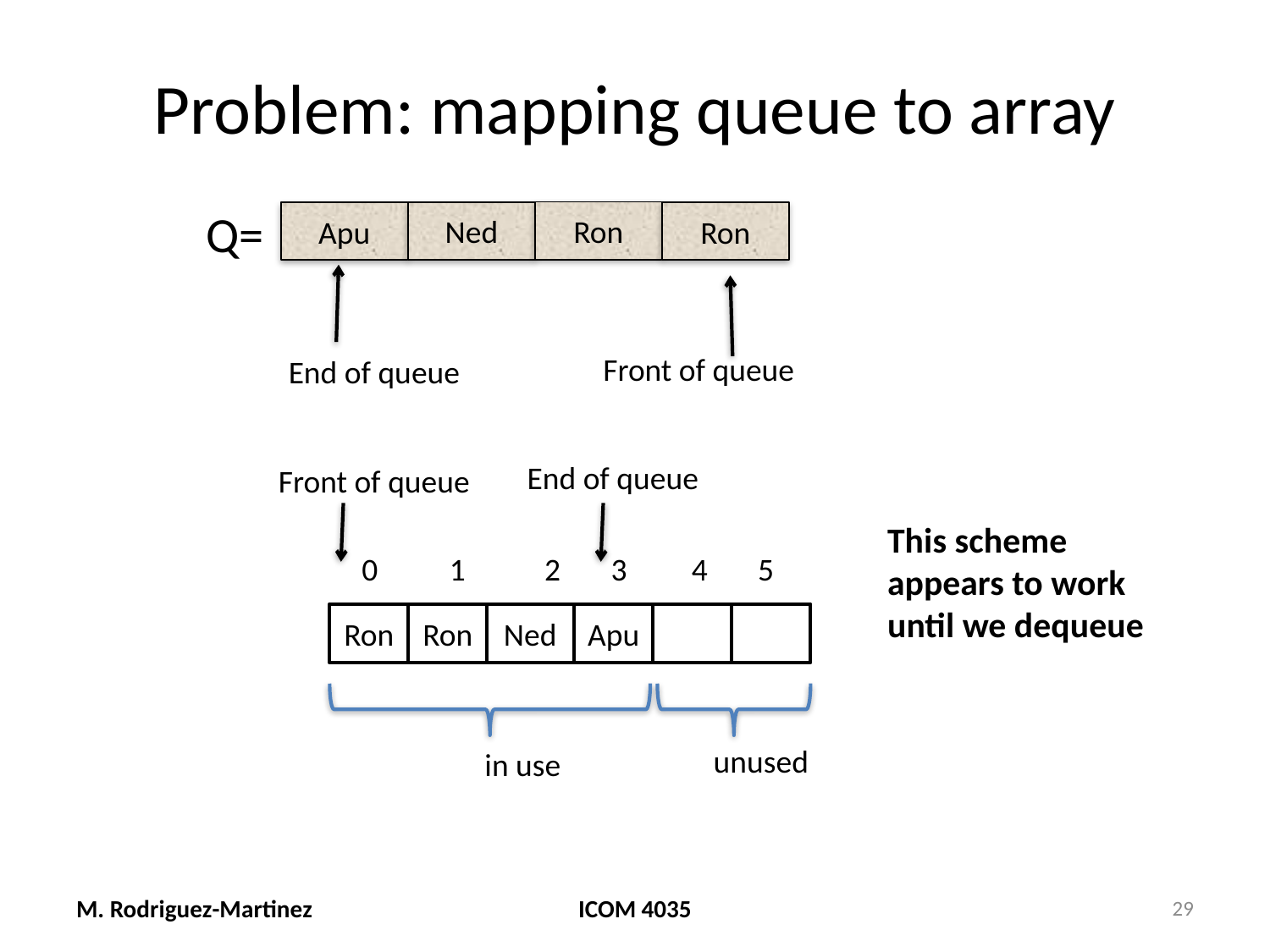

# Problem: mapping queue to array
Q=
Ron
Ned
Apu
Ron
Front of queue
End of queue
End of queue
Front of queue
This scheme
appears to work
until we dequeue
0          1           2       3         4       5

Ron
Ron
Ned
Apu

unused
in use
M. Rodriguez-Martinez
ICOM 4035
29